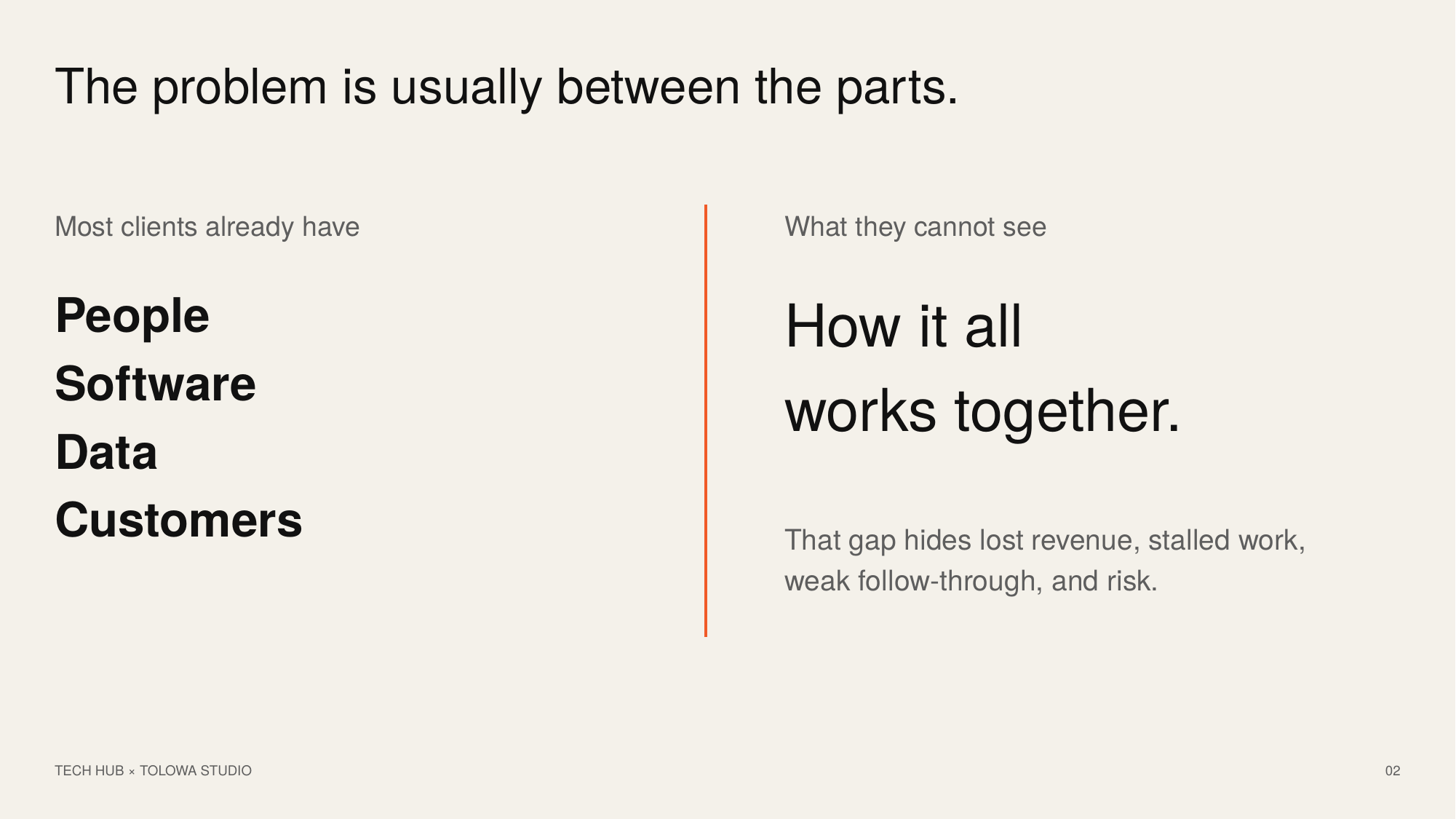

The problem is usually between the parts.
Most clients already have

What they cannot see
People
Software
Data
Customers
How it all
works together.
That gap hides lost revenue, stalled work, weak follow-through, and risk.
TECH HUB × TOLOWA STUDIO
02